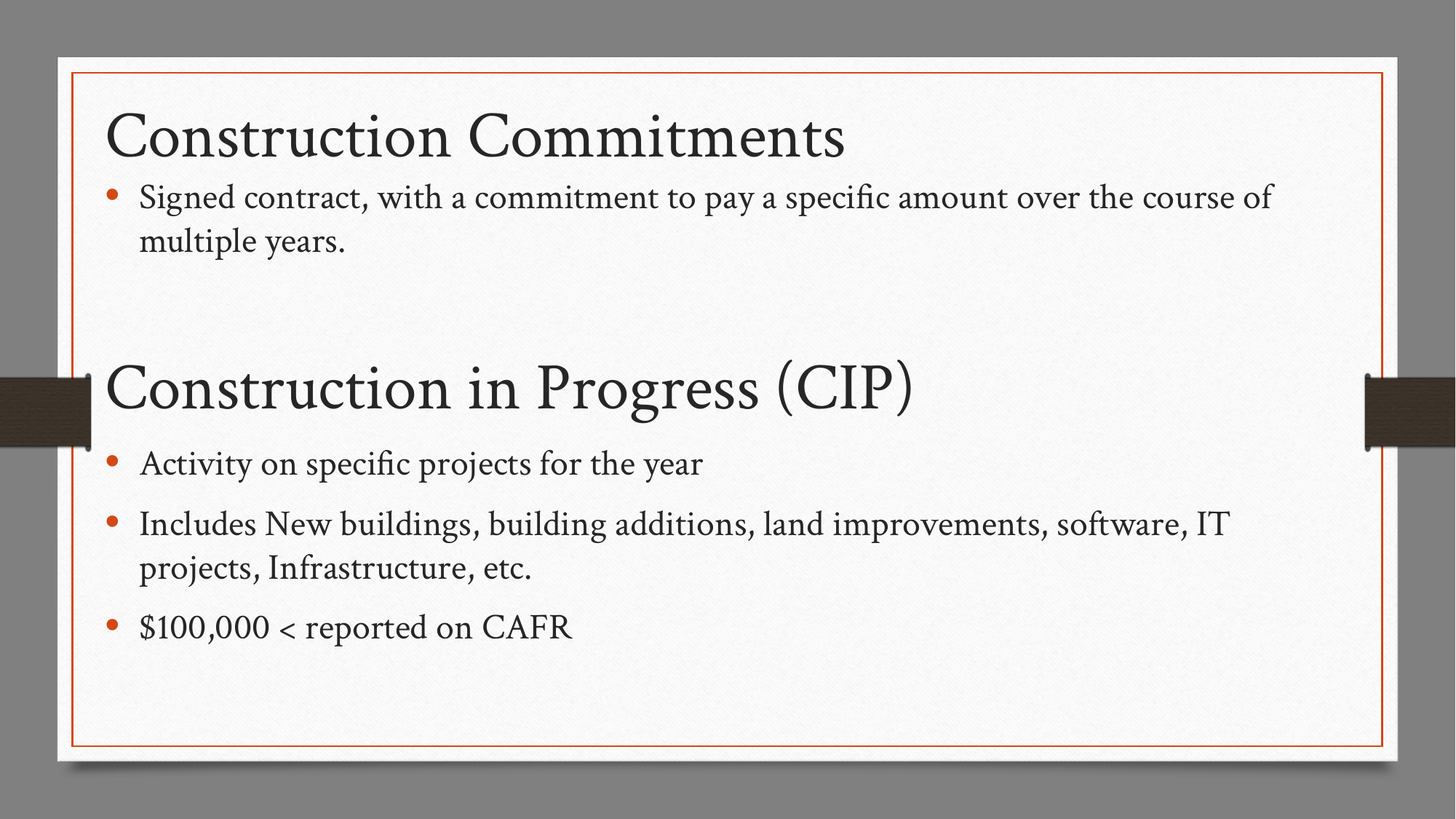

Construction Commitments
Signed contract, with a commitment to pay a specific amount over the course of multiple years.

Construction in Progress (CIP)
Activity on specific projects for the year
Includes New buildings, building additions, land improvements, software, IT projects, Infrastructure, etc.
$100,000 < reported on CAFR